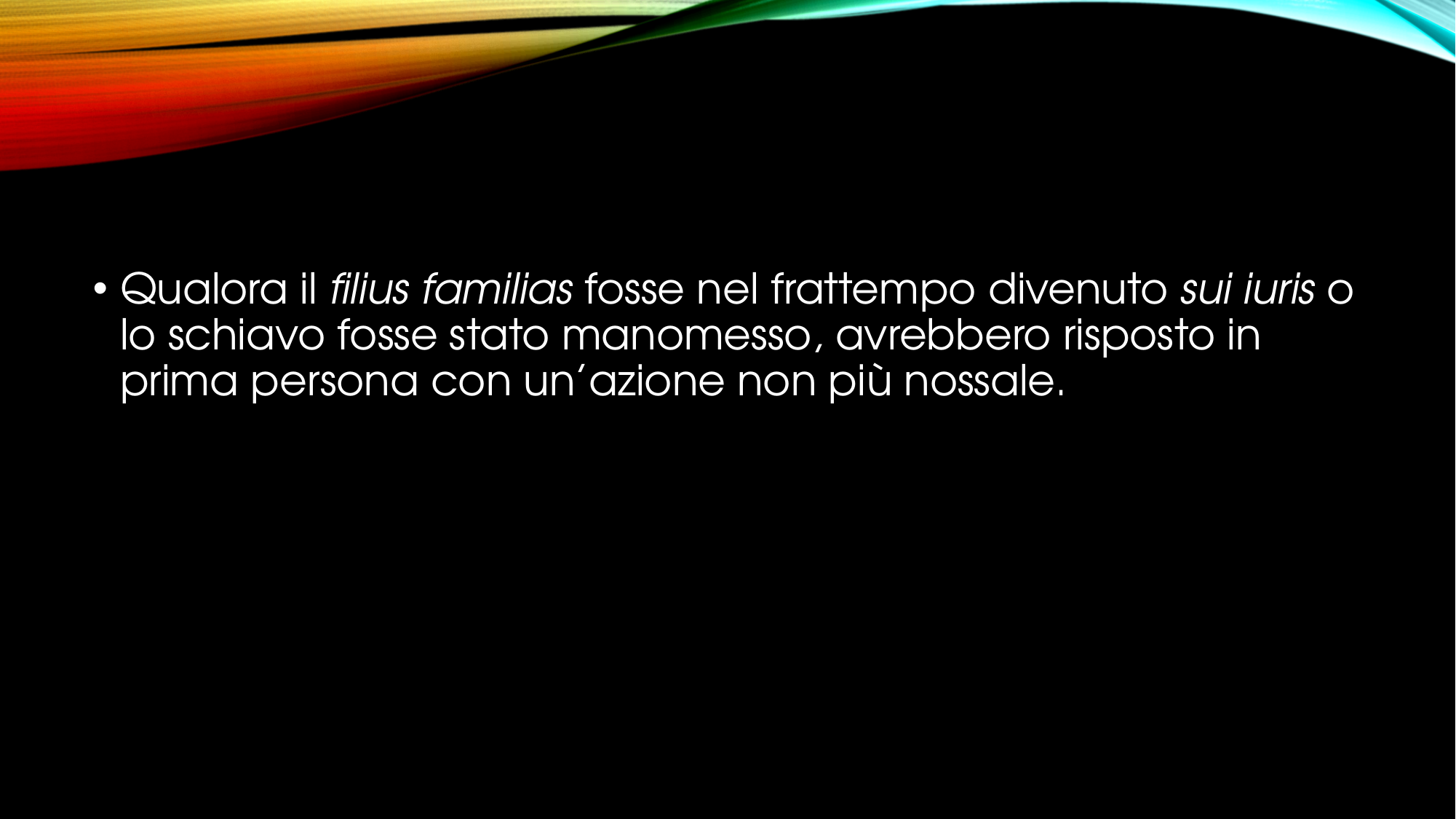

#
Qualora il filius familias fosse nel frattempo divenuto sui iuris o lo schiavo fosse stato manomesso, avrebbero risposto in prima persona con un’azione non più nossale.